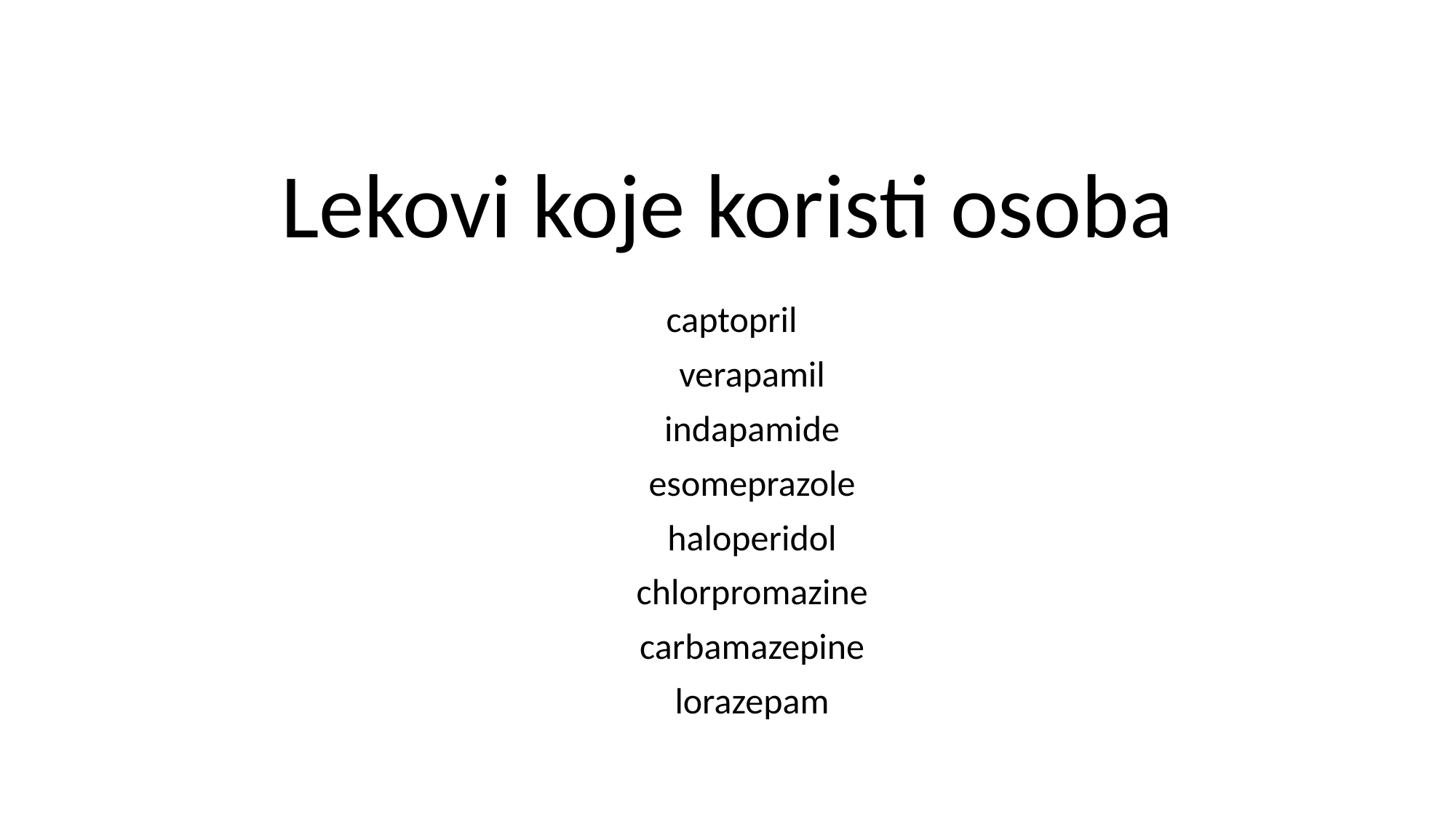

# Lekovi koje koristi osoba
 captopril
      verapamil
      indapamide
      esomeprazole
      haloperidol
      chlorpromazine
      carbamazepine
      lorazepam